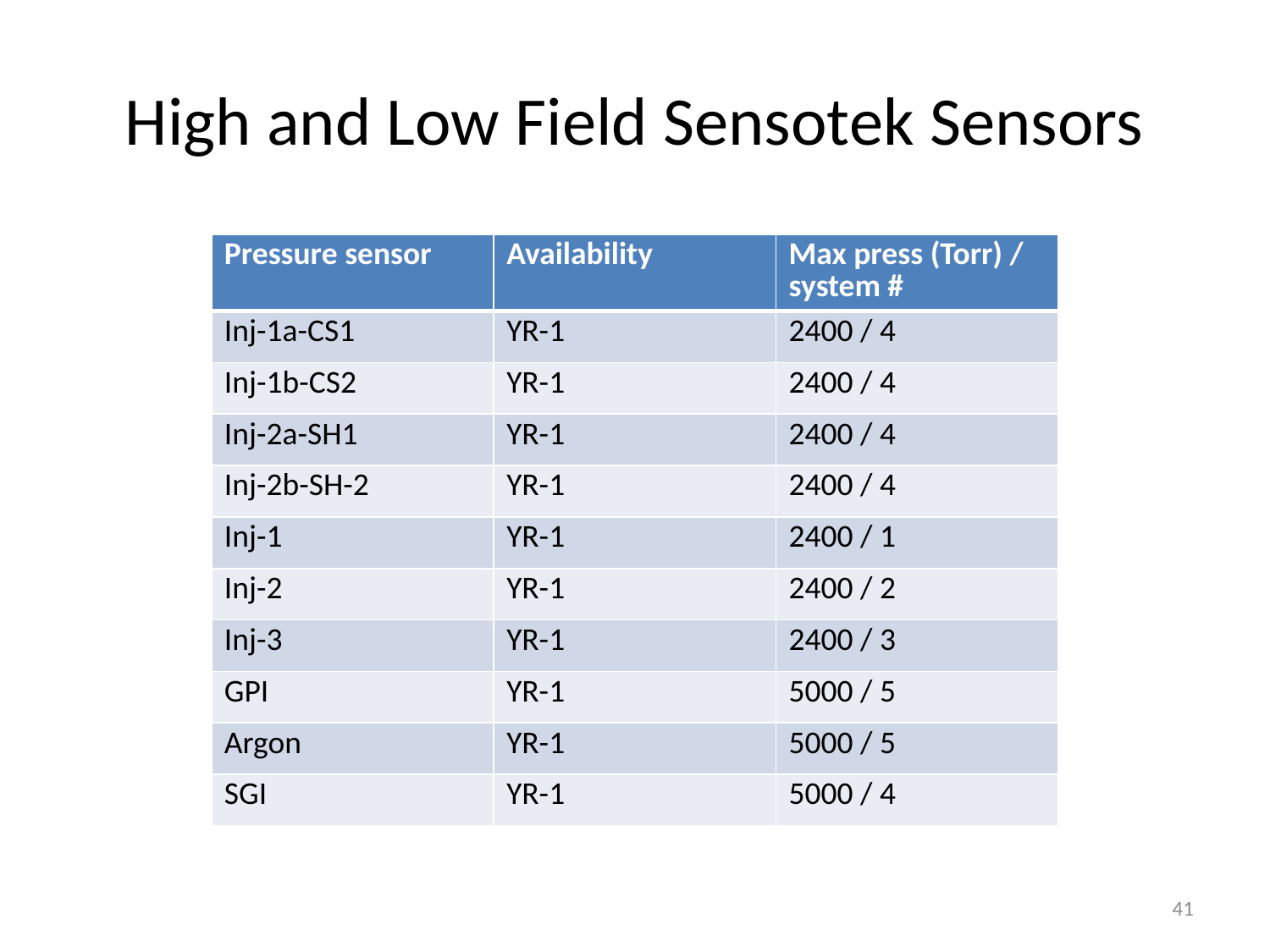

# High and Low Field Sensotek Sensors
| Pressure sensor | Availability | Max press (Torr) / system # |
| --- | --- | --- |
| Inj-1a-CS1 | YR-1 | 2400 / 4 |
| Inj-1b-CS2 | YR-1 | 2400 / 4 |
| Inj-2a-SH1 | YR-1 | 2400 / 4 |
| Inj-2b-SH-2 | YR-1 | 2400 / 4 |
| Inj-1 | YR-1 | 2400 / 1 |
| Inj-2 | YR-1 | 2400 / 2 |
| Inj-3 | YR-1 | 2400 / 3 |
| GPI | YR-1 | 5000 / 5 |
| Argon | YR-1 | 5000 / 5 |
| SGI | YR-1 | 5000 / 4 |
41